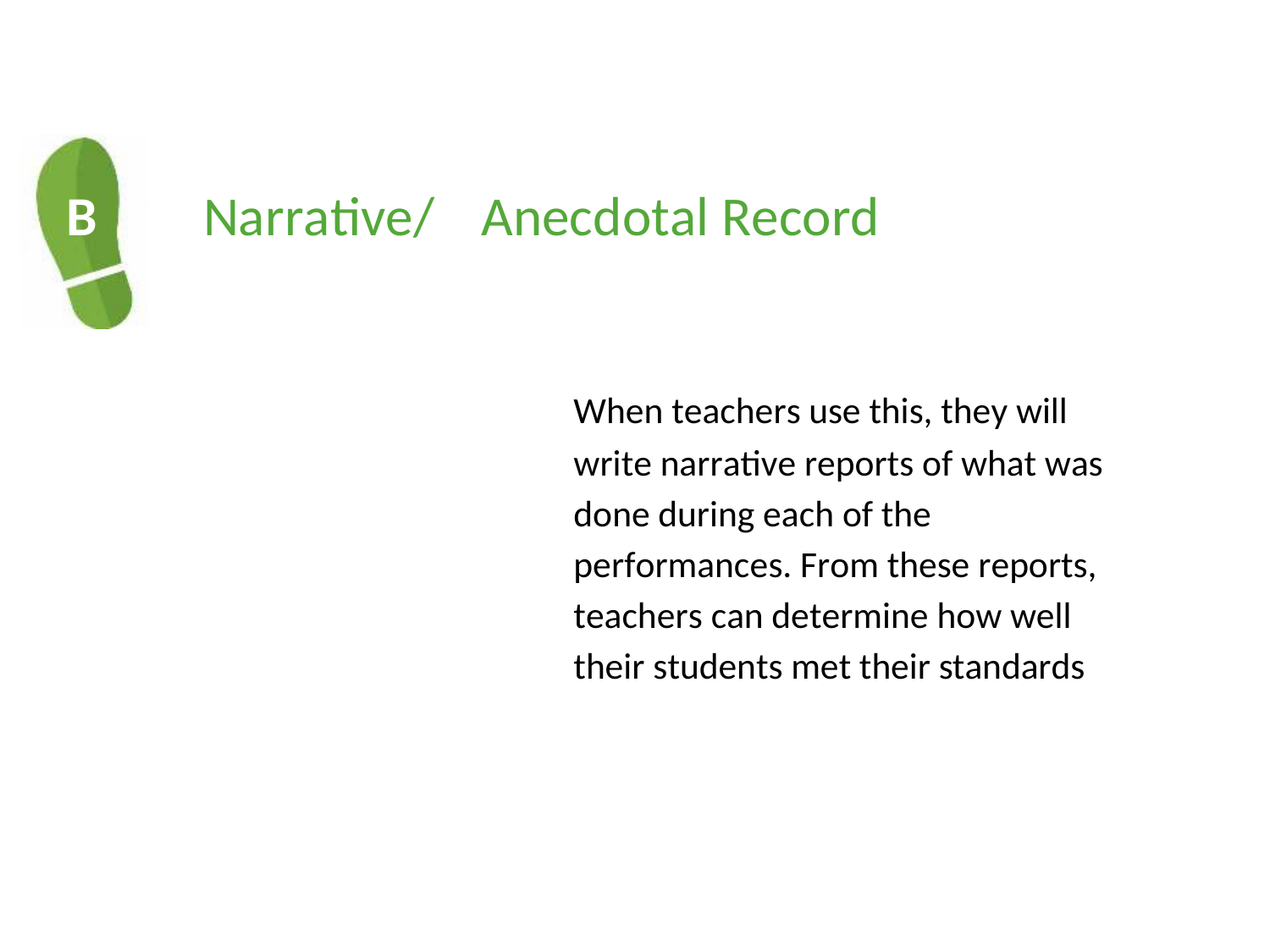

B
Narrative/
Anecdotal Record
When teachers use this, they will
write narrative reports of what was
done during each of the
performances. From these reports,
teachers can determine how well
their students met their standards